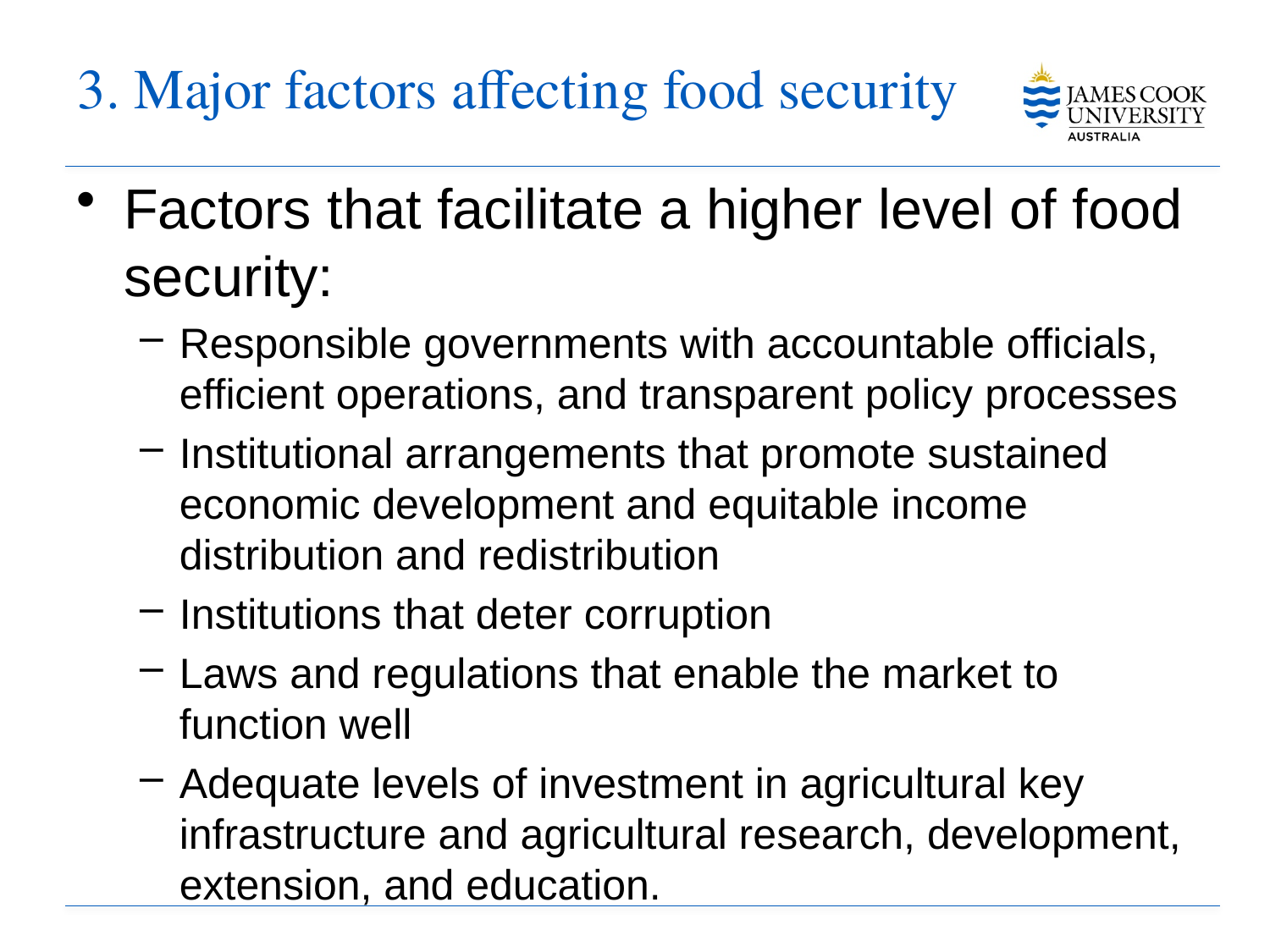

# 3. Major factors affecting food security
Factors that facilitate a higher level of food security:
Responsible governments with accountable officials, efficient operations, and transparent policy processes
Institutional arrangements that promote sustained economic development and equitable income distribution and redistribution
Institutions that deter corruption
Laws and regulations that enable the market to function well
Adequate levels of investment in agricultural key infrastructure and agricultural research, development, extension, and education.